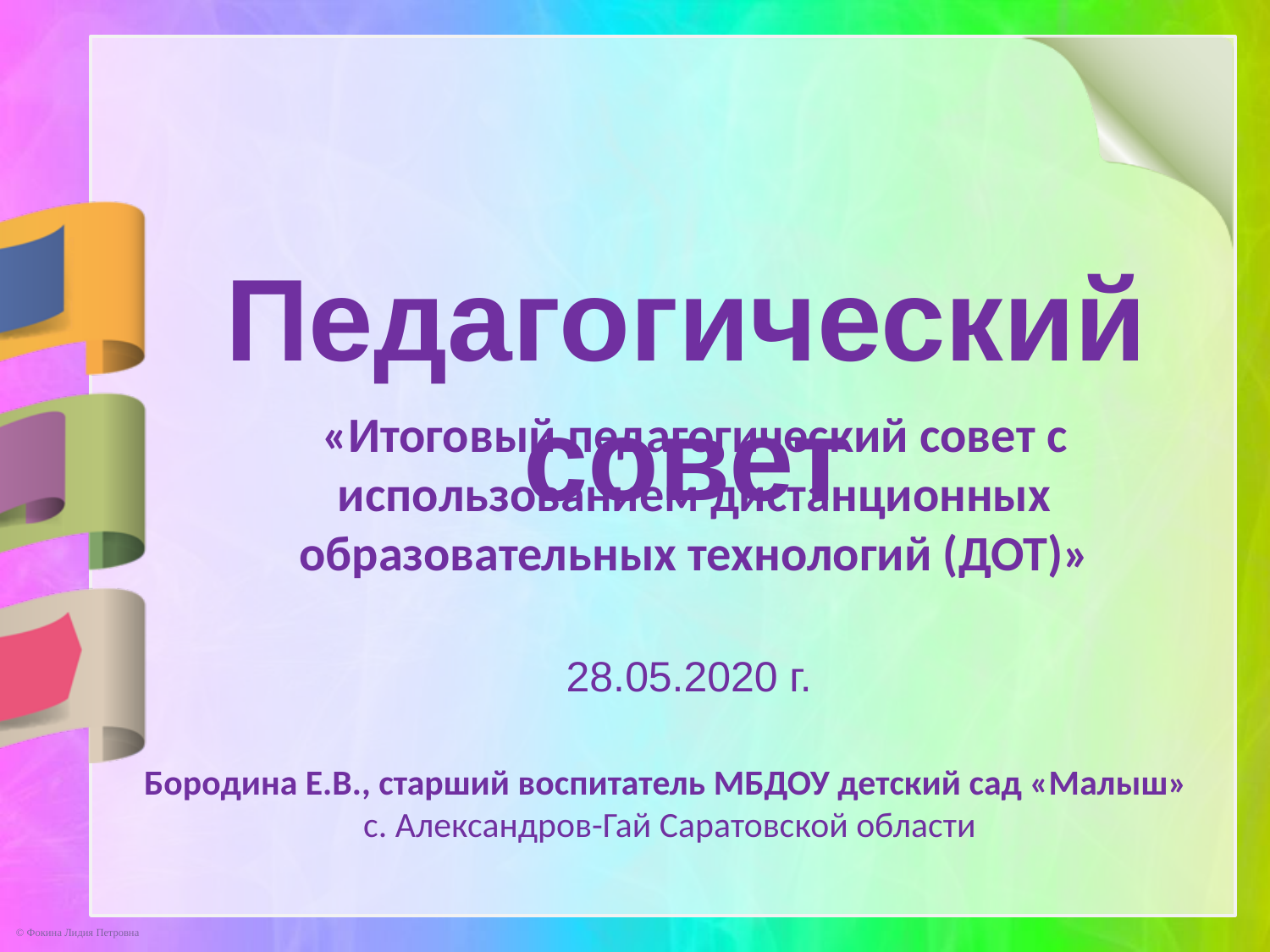

Педагогический совет

28.05.2020 г.
«Итоговый педагогический совет с использованием дистанционных образовательных технологий (ДОТ)»
Бородина Е.В., старший воспитатель МБДОУ детский сад «Малыш»
с. Александров-Гай Саратовской области